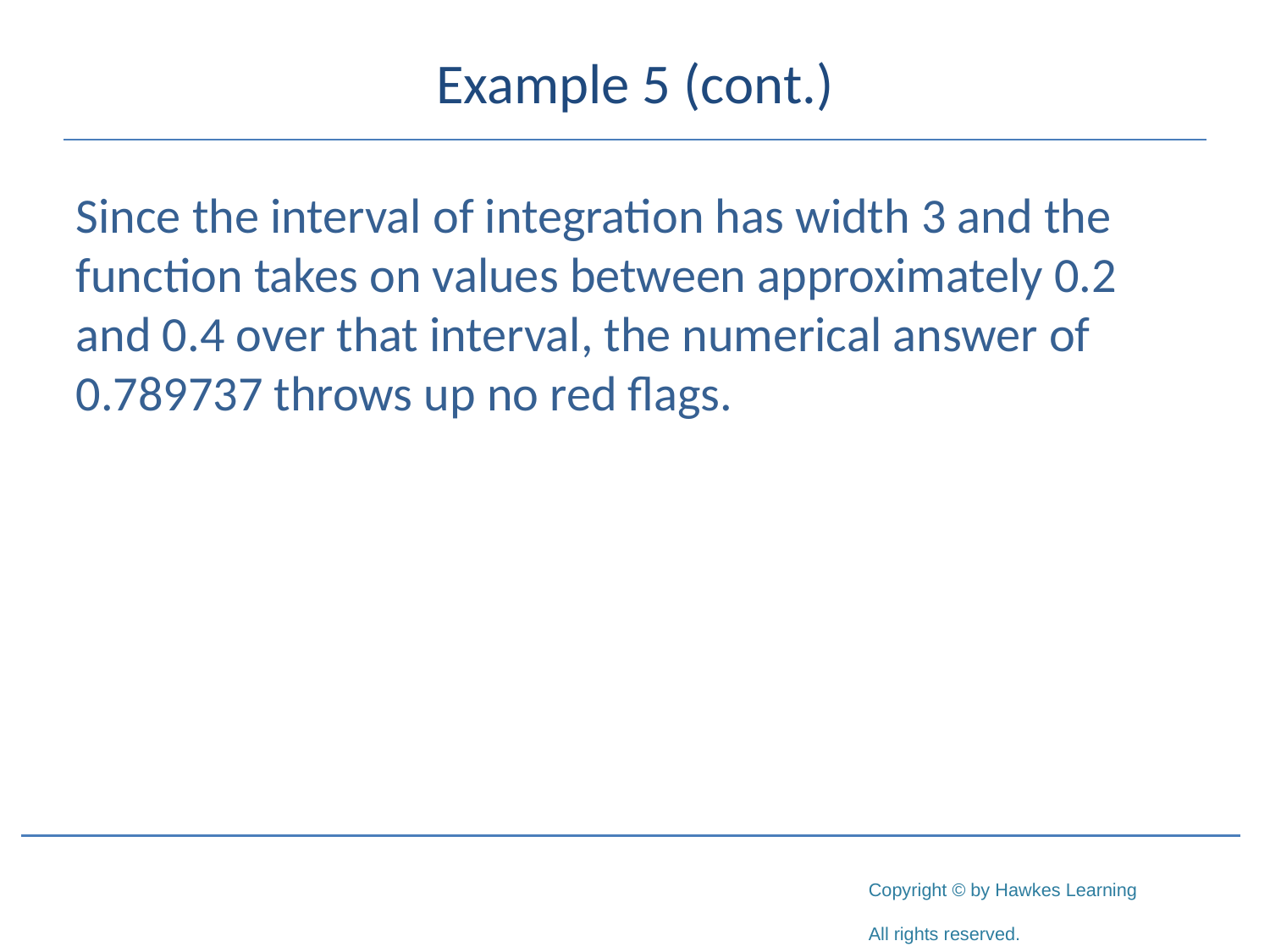

# Example 5 (cont.)
Since the interval of integration has width 3 and the function takes on values between approximately 0.2 and 0.4 over that interval, the numerical answer of 0.789737 throws up no red flags.